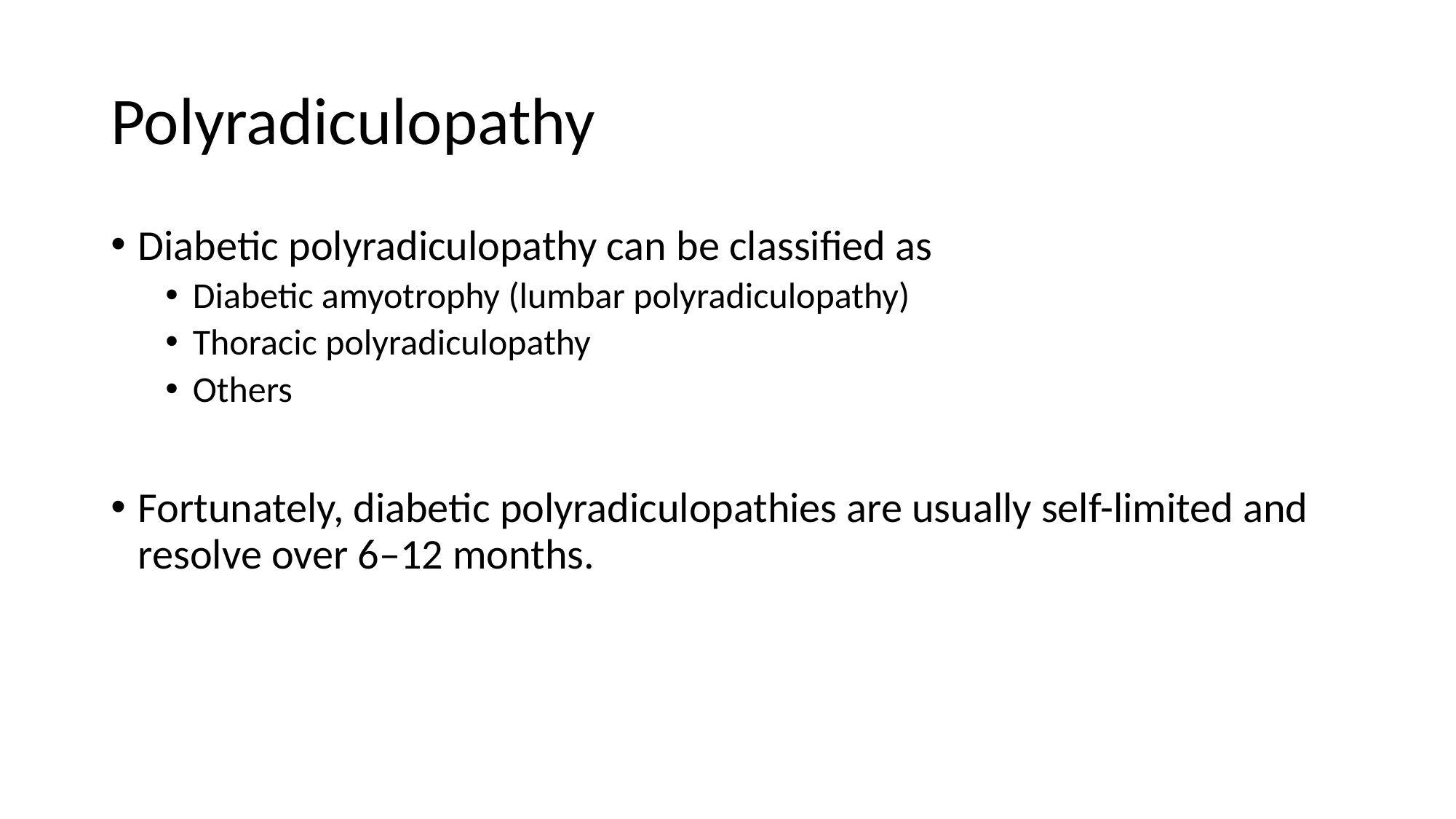

# Polyradiculopathy
Diabetic polyradiculopathy can be classified as
Diabetic amyotrophy (lumbar polyradiculopathy)
Thoracic polyradiculopathy
Others

Fortunately, diabetic polyradiculopathies are usually self-limited and resolve over 6–12 months.